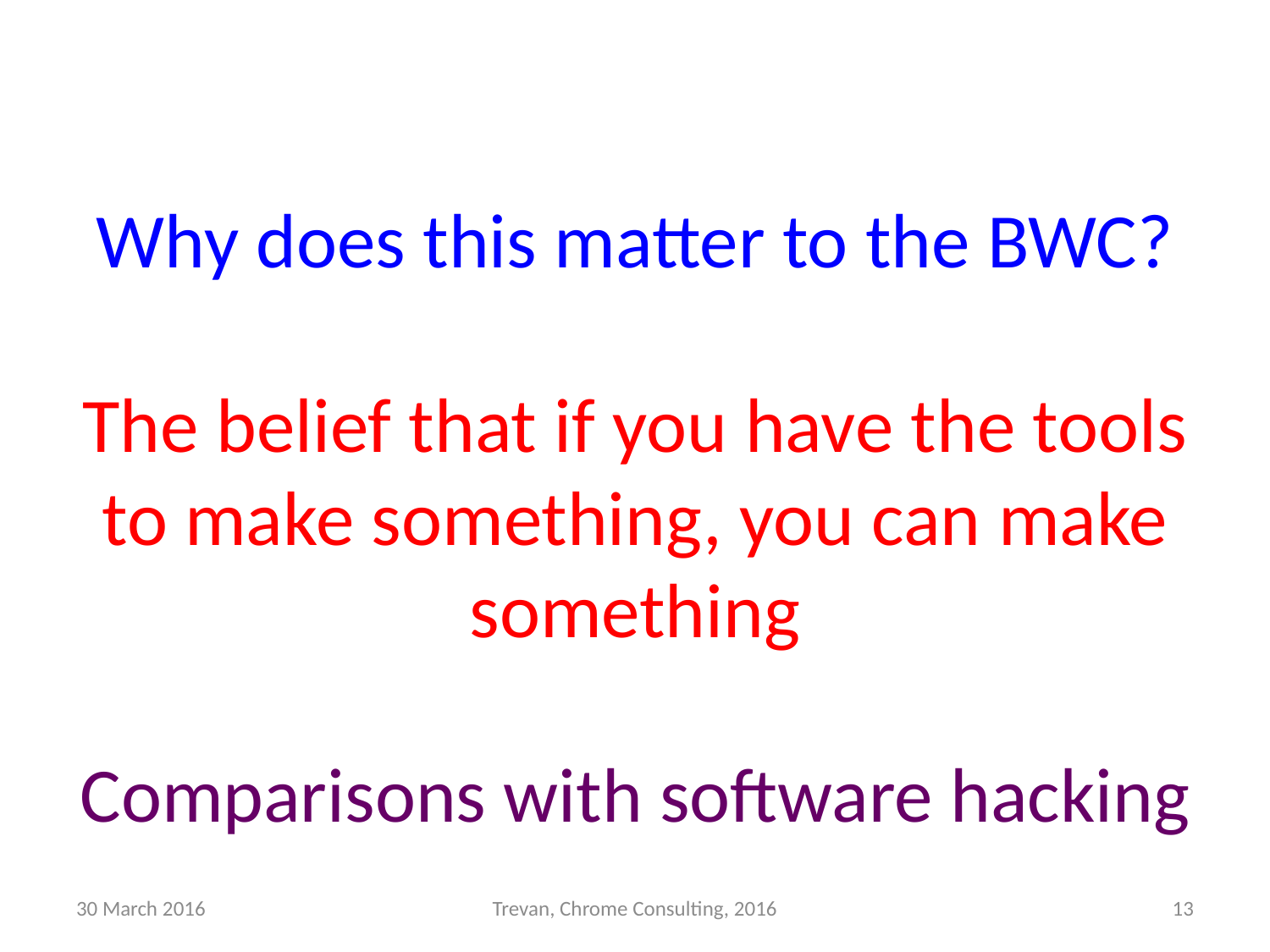

# Why does this matter to the BWC? The belief that if you have the tools to make something, you can make something Comparisons with software hacking
30 March 2016
Trevan, Chrome Consulting, 2016
13